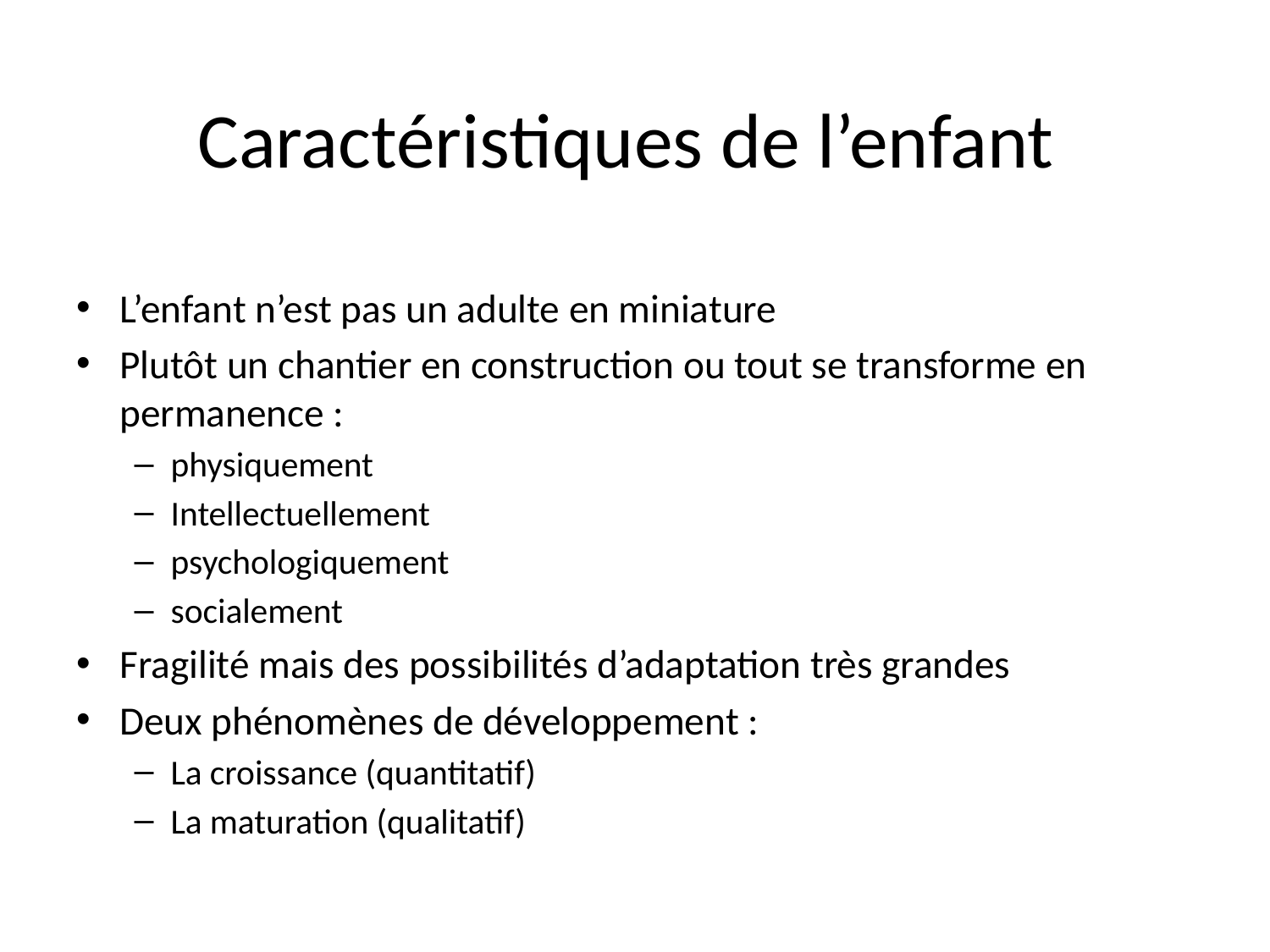

# Caractéristiques de l’enfant
L’enfant n’est pas un adulte en miniature
Plutôt un chantier en construction ou tout se transforme en permanence :
physiquement
Intellectuellement
psychologiquement
socialement
Fragilité mais des possibilités d’adaptation très grandes
Deux phénomènes de développement :
La croissance (quantitatif)
La maturation (qualitatif)